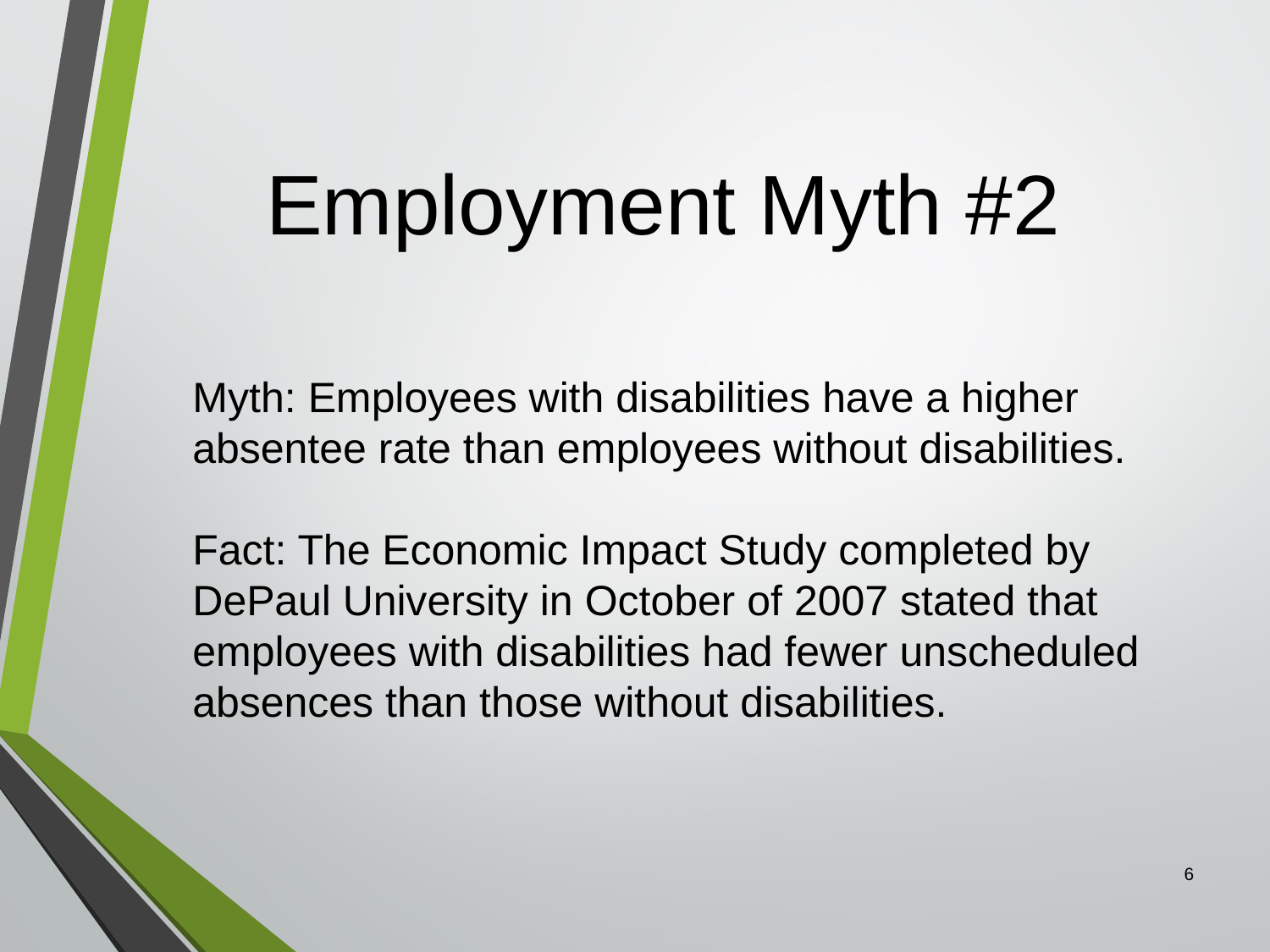

# Employment Myth #2
Myth: Employees with disabilities have a higher absentee rate than employees without disabilities.
Fact: The Economic Impact Study completed by DePaul University in October of 2007 stated that employees with disabilities had fewer unscheduled absences than those without disabilities.

6